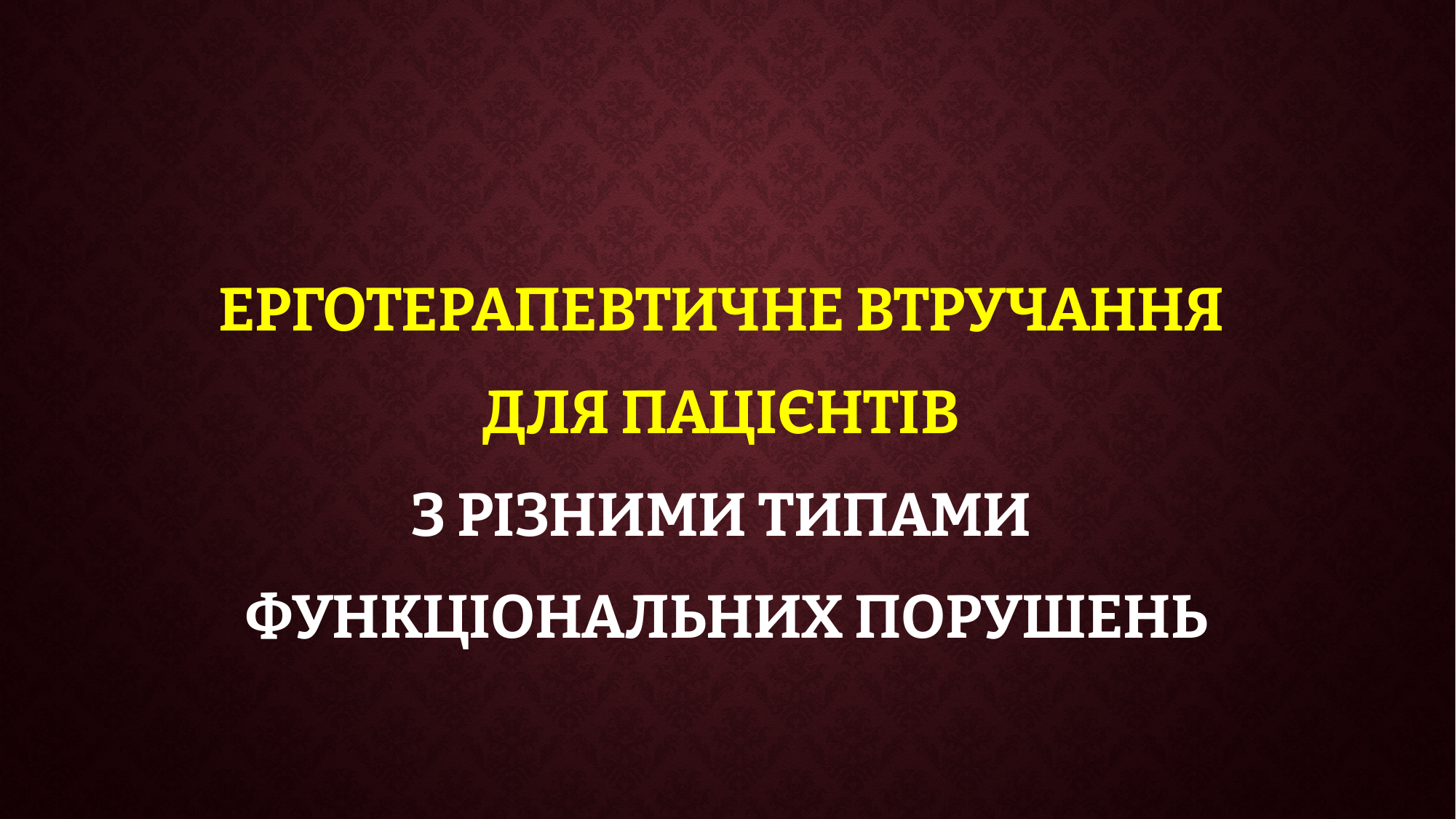

#
ЕРГОТЕРАПЕВТИЧНЕ ВТРУЧАННЯ
ДЛЯ ПАЦІЄНТІВ
З РІЗНИМИ ТИПАМИ
ФУНКЦІОНАЛЬНИХ ПОРУШЕНЬ